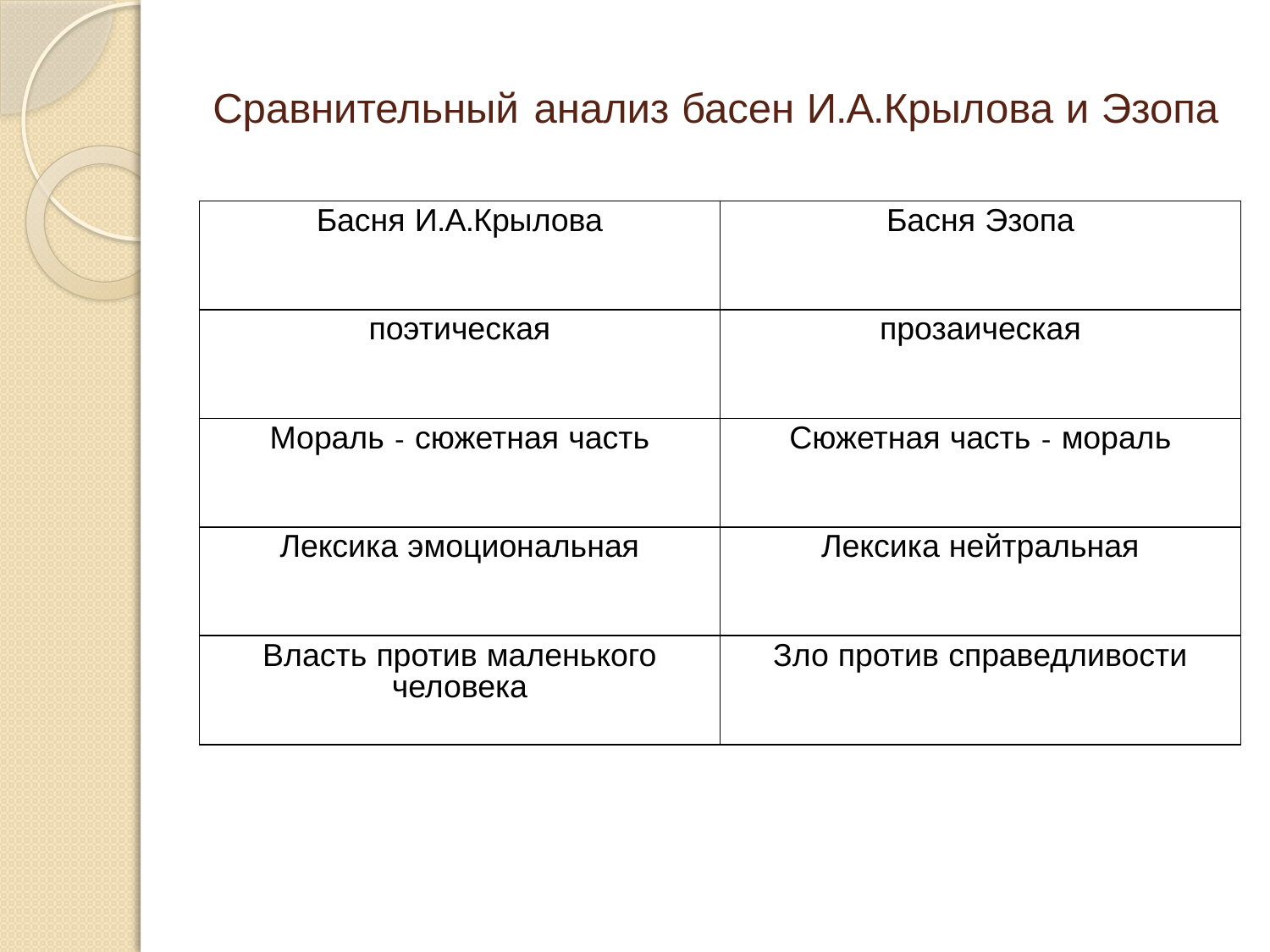

# Сравнительный анализ басен И.А.Крылова и Эзопа
| Басня И.А.Крылова | Басня Эзопа |
| --- | --- |
| поэтическая | прозаическая |
| Мораль - сюжетная часть | Сюжетная часть - мораль |
| Лексика эмоциональная | Лексика нейтральная |
| Власть против маленького человека | Зло против справедливости |